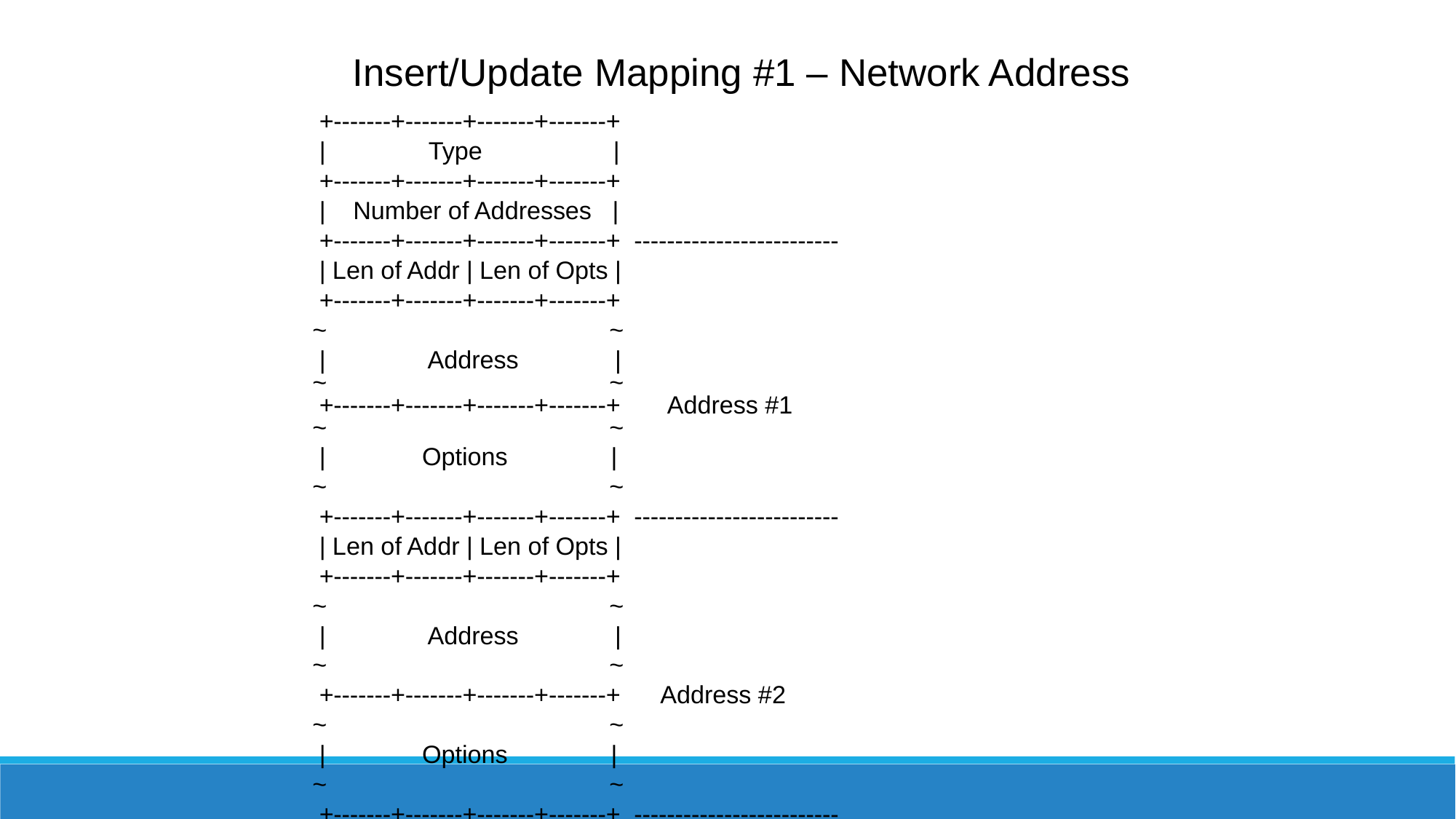

Insert/Update Mapping #1 – Network Address

Type Specific – Network Address
   +-------+-------+-------+-------+
   |               Type                   |
   +-------+-------+-------+-------+
   |    Number of Addresses   |
   +-------+-------+-------+-------+  -------------------------
   | Len of Addr | Len of Opts |
   +-------+-------+-------+-------+
  ~                                         ~
   |               Address              |
  ~                                         ~
   +-------+-------+-------+-------+       Address #1
  ~                                         ~
   |              Options               |
  ~                                         ~
   +-------+-------+-------+-------+  -------------------------
   | Len of Addr | Len of Opts |
   +-------+-------+-------+-------+
  ~                                         ~
   |               Address              |
  ~                                         ~
   +-------+-------+-------+-------+      Address #2
  ~                                         ~
   |              Options               |
  ~                                         ~
   +-------+-------+-------+-------+  -------------------------